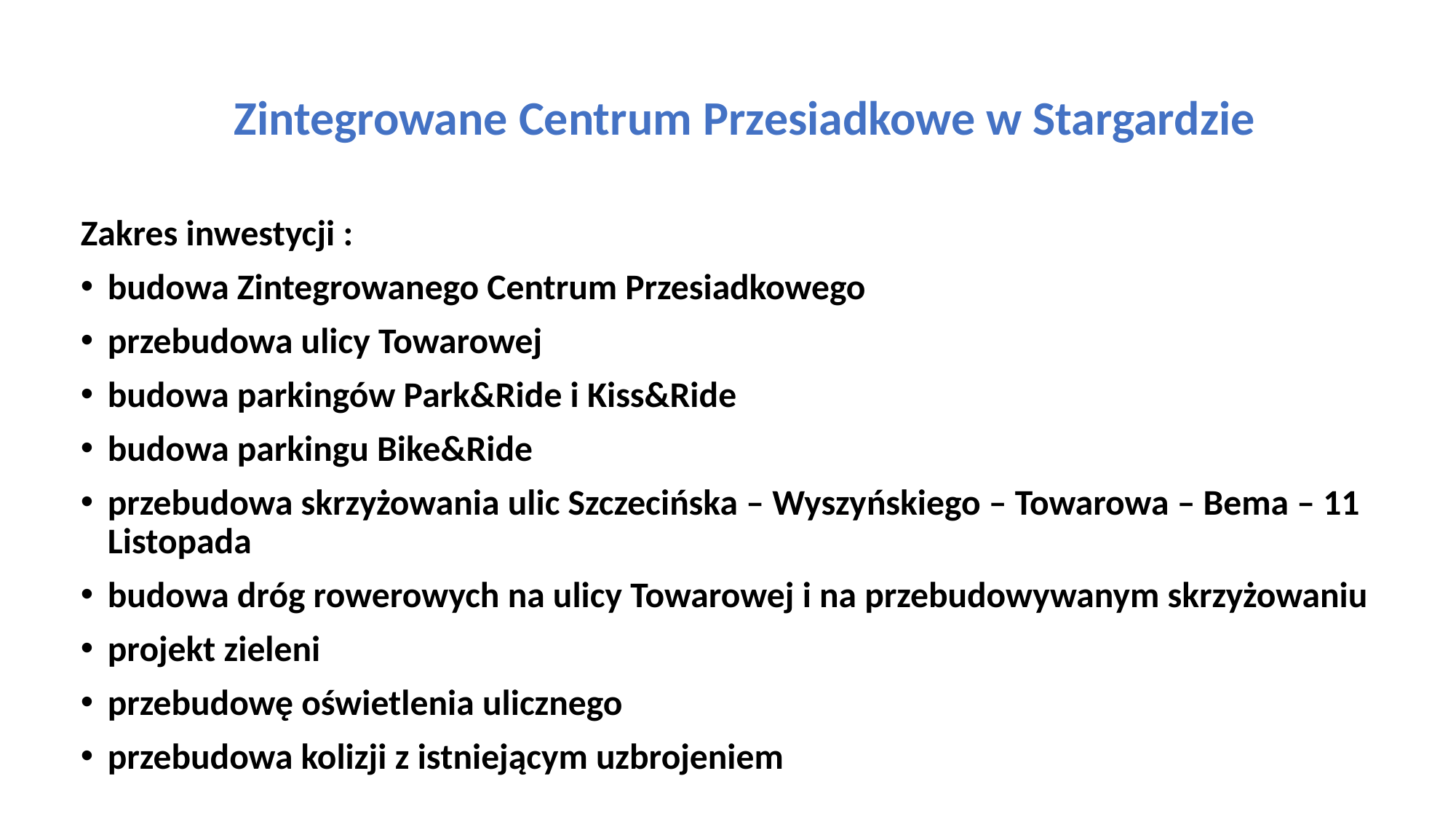

Zintegrowane Centrum Przesiadkowe w Stargardzie

Zakres inwestycji :
budowa Zintegrowanego Centrum Przesiadkowego
przebudowa ulicy Towarowej
budowa parkingów Park&Ride i Kiss&Ride
budowa parkingu Bike&Ride
przebudowa skrzyżowania ulic Szczecińska – Wyszyńskiego – Towarowa – Bema – 11 Listopada
budowa dróg rowerowych na ulicy Towarowej i na przebudowywanym skrzyżowaniu
projekt zieleni
przebudowę oświetlenia ulicznego
przebudowa kolizji z istniejącym uzbrojeniem